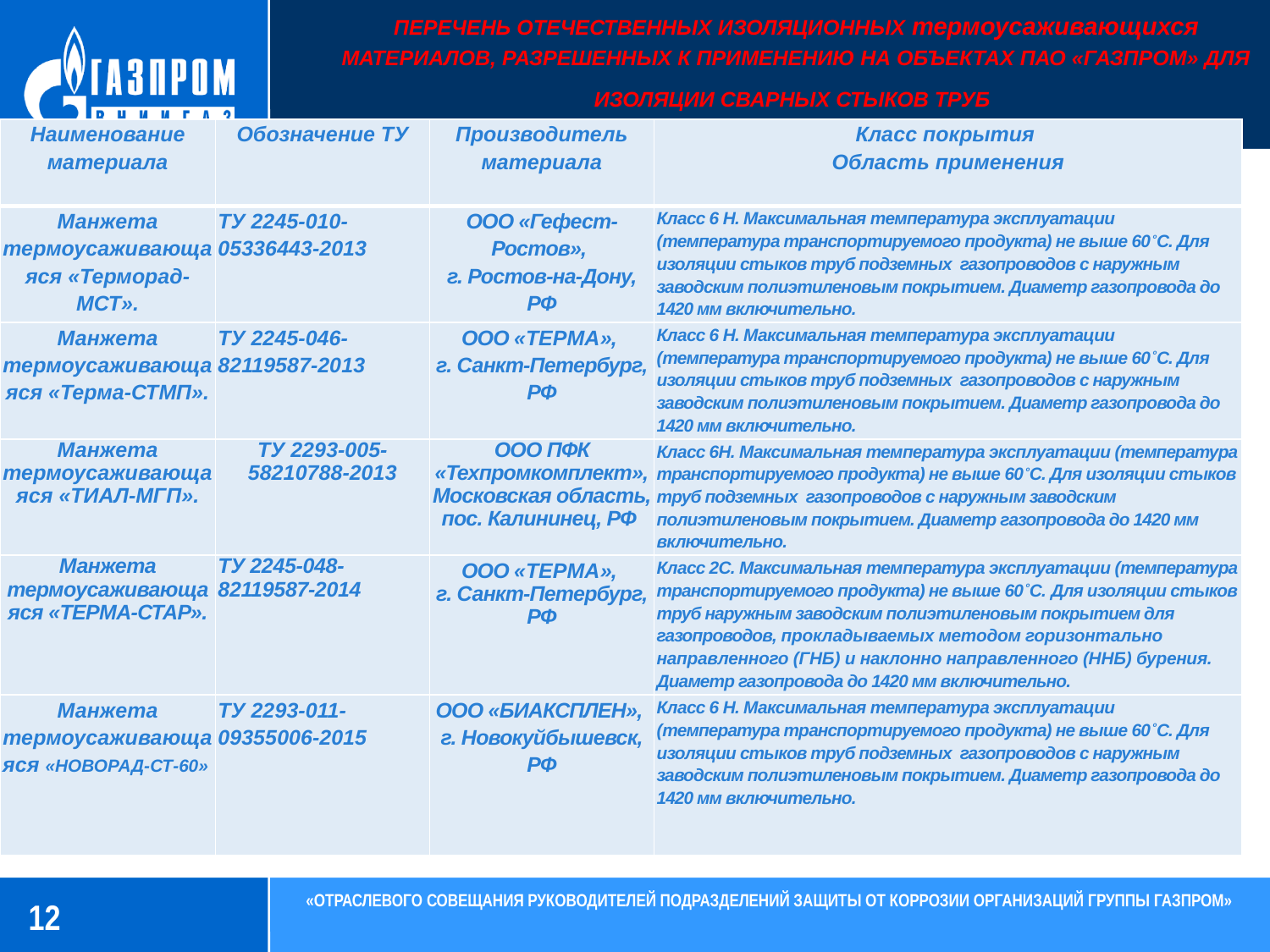

ПЕРЕЧЕНЬ ОТЕЧЕСТВЕННЫХ ИЗОЛЯЦИОННЫХ термоусаживающихся МАТЕРИАЛОВ, РАЗРЕШЕННЫХ К ПРИМЕНЕНИЮ НА ОБЪЕКТАХ ПАО «ГАЗПРОМ» ДЛЯ ИЗОЛЯЦИИ СВАРНЫХ СТЫКОВ ТРУБ
| Наименование материала | Обозначение ТУ | Производитель материала | Класс покрытия Область применения |
| --- | --- | --- | --- |
| Манжета термоусаживающаяся «Терморад-МСТ». | ТУ 2245-010-05336443-2013 | ООО «Гефест-Ростов», г. Ростов-на-Дону, РФ | Класс 6 Н. Максимальная температура эксплуатации (температура транспортируемого продукта) не выше 60 ºС. Для изоляции стыков труб подземных газопроводов с наружным заводским полиэтиленовым покрытием. Диаметр газопровода до 1420 мм включительно. |
| Манжета термоусаживающаяся «Терма-СТМП». | ТУ 2245-046-82119587-2013 | ООО «ТЕРМА», г. Санкт-Петербург, РФ | Класс 6 Н. Максимальная температура эксплуатации (температура транспортируемого продукта) не выше 60 ºС. Для изоляции стыков труб подземных газопроводов с наружным заводским полиэтиленовым покрытием. Диаметр газопровода до 1420 мм включительно. |
| Манжета термоусаживающаяся «ТИАЛ-МГП». | ТУ 2293-005-58210788-2013 | ООО ПФК «Техпромкомплект», Московская область, пос. Калининец, РФ | Класс 6Н. Максимальная температура эксплуатации (температура транспортируемого продукта) не выше 60 ºС. Для изоляции стыков труб подземных газопроводов с наружным заводским полиэтиленовым покрытием. Диаметр газопровода до 1420 мм включительно. |
| Манжета термоусаживающаяся «ТЕРМА-СТАР». | ТУ 2245-048-82119587-2014 | ООО «ТЕРМА», г. Санкт-Петербург, РФ | Класс 2С. Максимальная температура эксплуатации (температура транспортируемого продукта) не выше 60 ºС. Для изоляции стыков труб наружным заводским полиэтиленовым покрытием для газопроводов, прокладываемых методом горизонтально направленного (ГНБ) и наклонно направленного (ННБ) бурения. Диаметр газопровода до 1420 мм включительно. |
| Манжета термоусаживающаяся «НОВОРАД-СТ-60» | ТУ 2293-011-09355006-2015 | ООО «БИАКСПЛЕН», г. Новокуйбышевск, РФ | Класс 6 Н. Максимальная температура эксплуатации (температура транспортируемого продукта) не выше 60 ºС. Для изоляции стыков труб подземных газопроводов с наружным заводским полиэтиленовым покрытием. Диаметр газопровода до 1420 мм включительно. |
«ОТРАСЛЕВОГО СОВЕЩАНИЯ РУКОВОДИТЕЛЕЙ ПОДРАЗДЕЛЕНИЙ ЗАЩИТЫ ОТ КОРРОЗИИ ОРГАНИЗАЦИЙ ГРУППЫ ГАЗПРОМ»

12